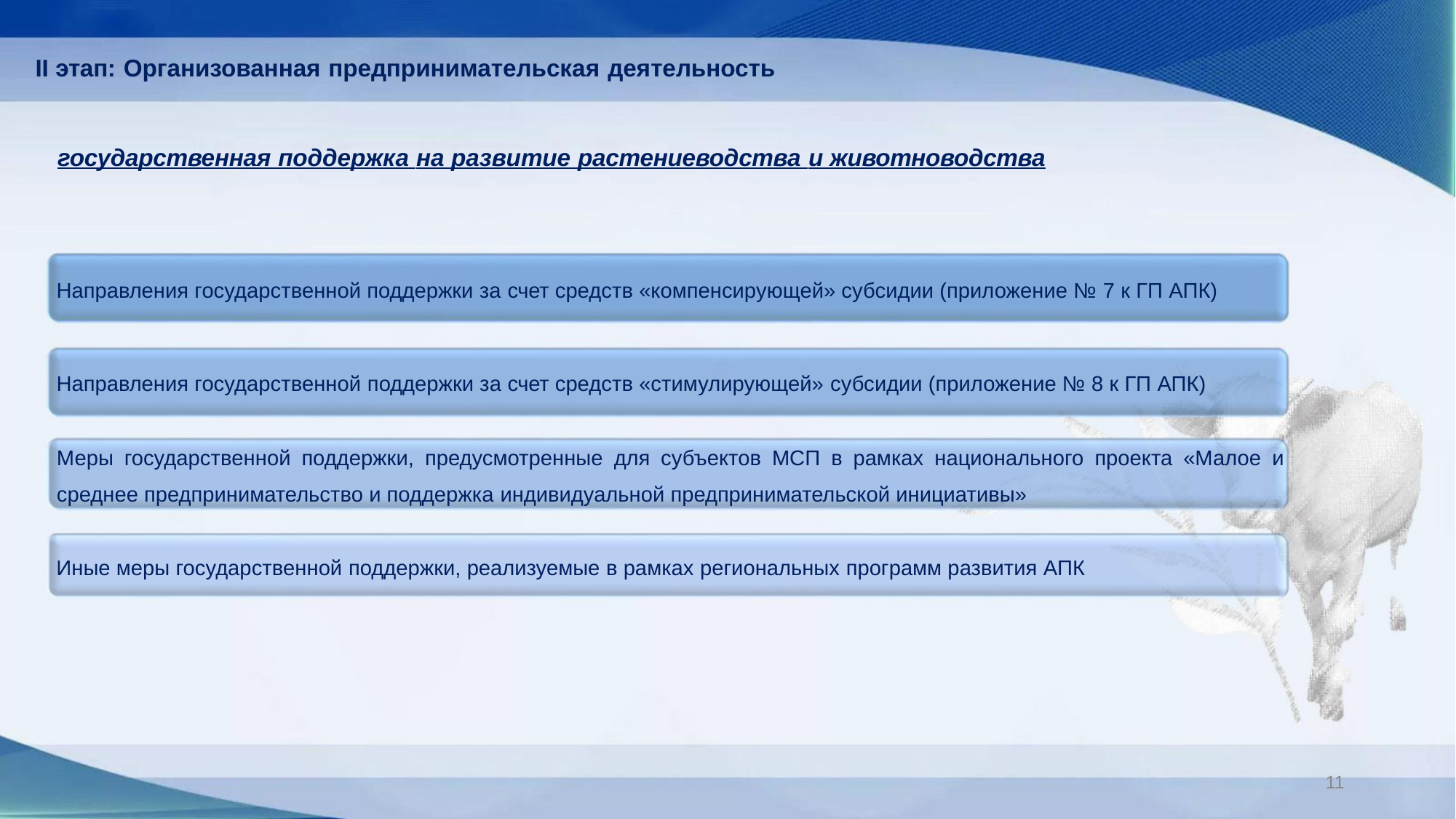

II этап: Организованная предпринимательская деятельность
государственная поддержка на развитие растениеводства и животноводства
Направления государственной поддержки за счет средств «компенсирующей» субсидии (приложение № 7 к ГП АПК)
Направления государственной поддержки за счет средств «стимулирующей» субсидии (приложение № 8 к ГП АПК)
Меры государственной поддержки, предусмотренные для субъектов МСП в рамках национального проекта «Малое и
среднее предпринимательство и поддержка индивидуальной предпринимательской инициативы»
Иные меры государственной поддержки, реализуемые в рамках региональных программ развития АПК
11